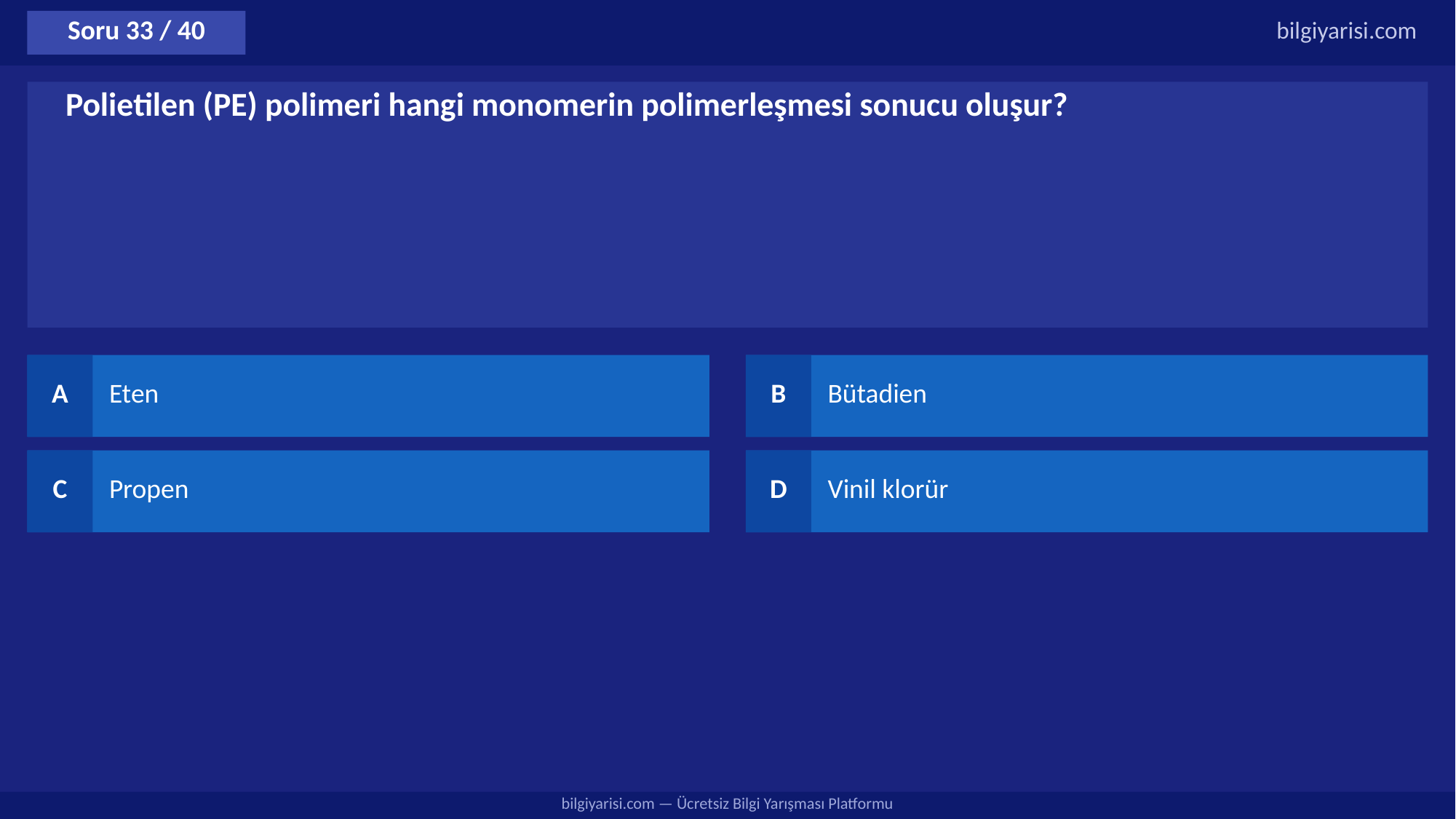

Soru 33 / 40
bilgiyarisi.com

Polietilen (PE) polimeri hangi monomerin polimerleşmesi sonucu oluşur?

A
Eten

B
Bütadien

C
Propen

D
Vinil klorür
bilgiyarisi.com — Ücretsiz Bilgi Yarışması Platformu